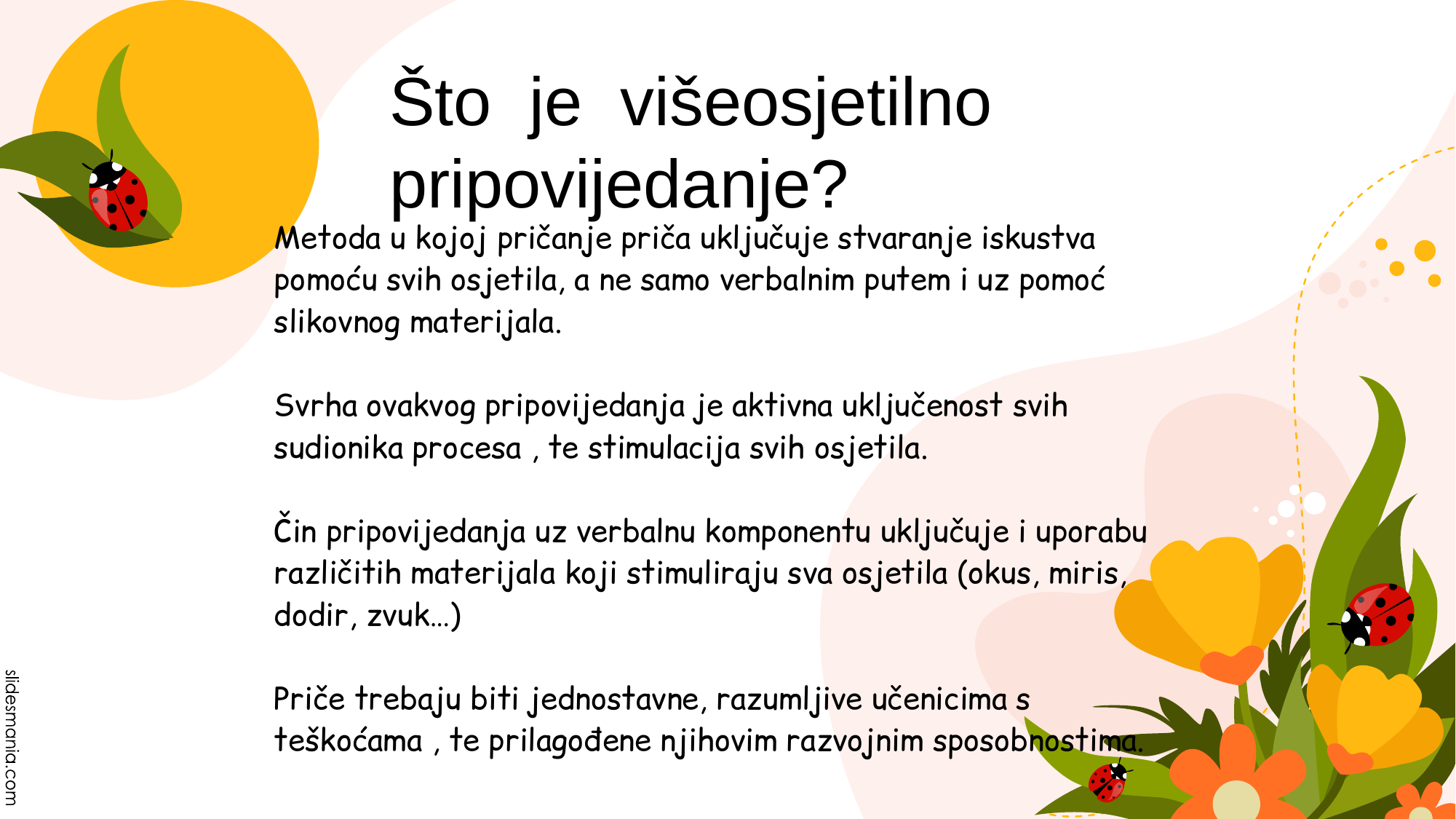

# Što  je  višeosjetilno pripovijedanje?
Metoda u kojoj pričanje priča uključuje stvaranje iskustva
pomoću svih osjetila, a ne samo verbalnim putem i uz pomoć
slikovnog materijala.

Svrha ovakvog pripovijedanja je aktivna uključenost svih
sudionika procesa , te stimulacija svih osjetila.

Čin pripovijedanja uz verbalnu komponentu uključuje i uporabu
različitih materijala koji stimuliraju sva osjetila (okus, miris,
dodir, zvuk…)

Priče trebaju biti jednostavne, razumljive učenicima s
teškoćama , te prilagođene njihovim razvojnim sposobnostima.